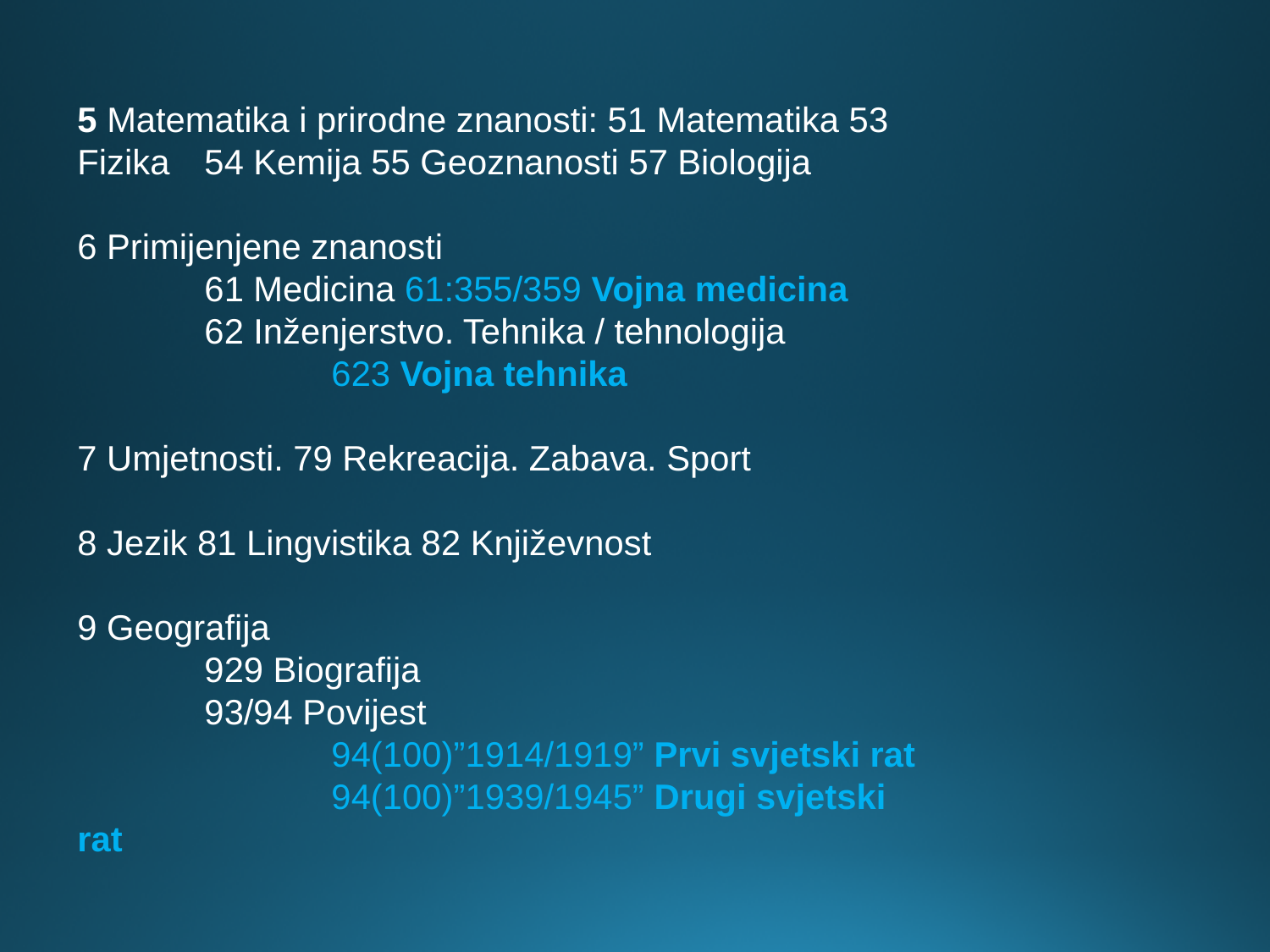

5 Matematika i prirodne znanosti: 51 Matematika 53 Fizika 	54 Kemija 55 Geoznanosti 57 Biologija

6 Primijenjene znanosti
	61 Medicina 61:355/359 Vojna medicina
	62 Inženjerstvo. Tehnika / tehnologija
		623 Vojna tehnika

7 Umjetnosti. 79 Rekreacija. Zabava. Sport

8 Jezik 81 Lingvistika 82 Književnost

9 Geografija
	929 Biografija
	93/94 Povijest
		94(100)”1914/1919” Prvi svjetski rat
		94(100)”1939/1945” Drugi svjetski rat